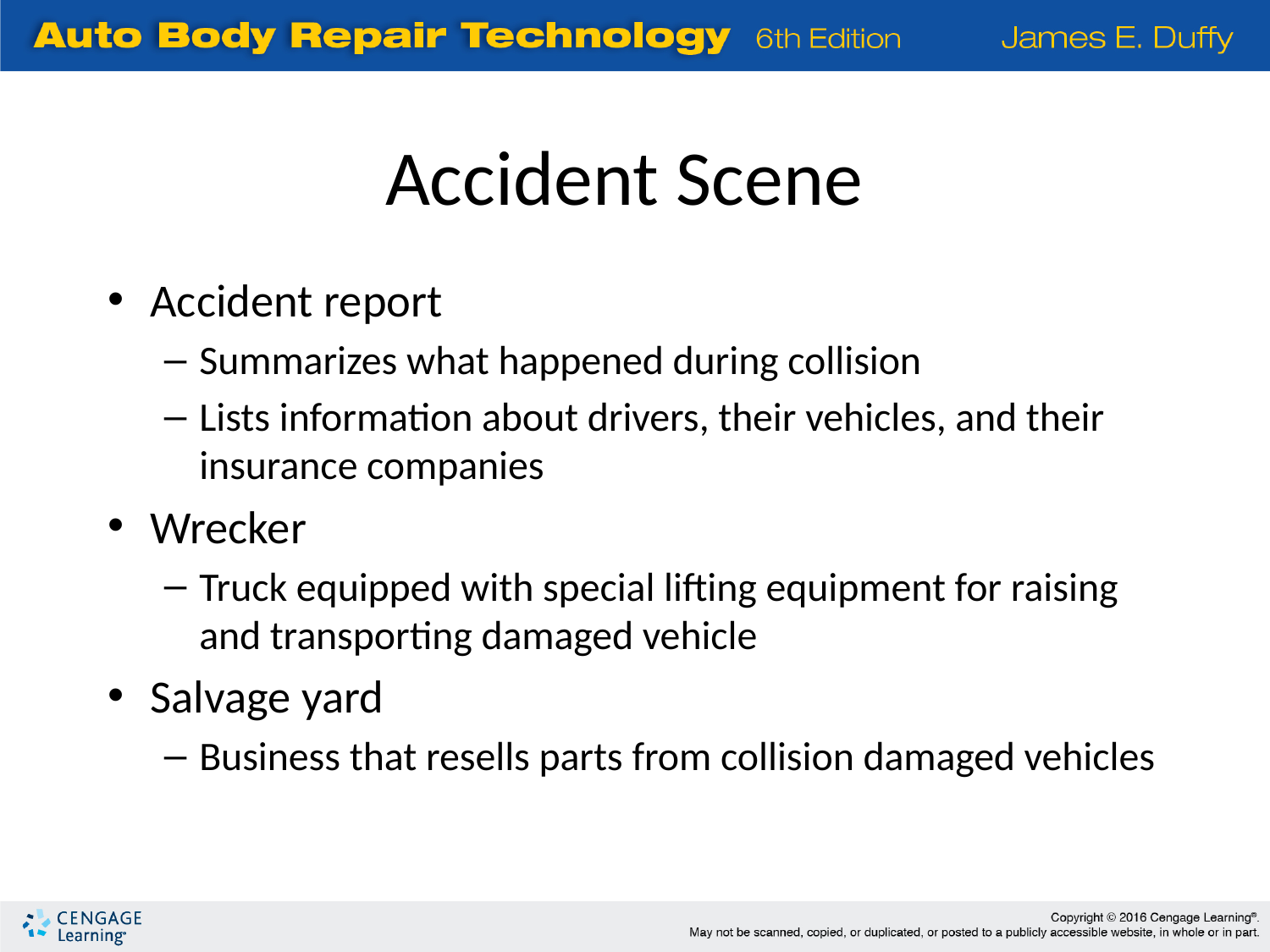

Accident Scene
Accident report
Summarizes what happened during collision
Lists information about drivers, their vehicles, and their insurance companies
Wrecker
Truck equipped with special lifting equipment for raising and transporting damaged vehicle
Salvage yard
Business that resells parts from collision damaged vehicles